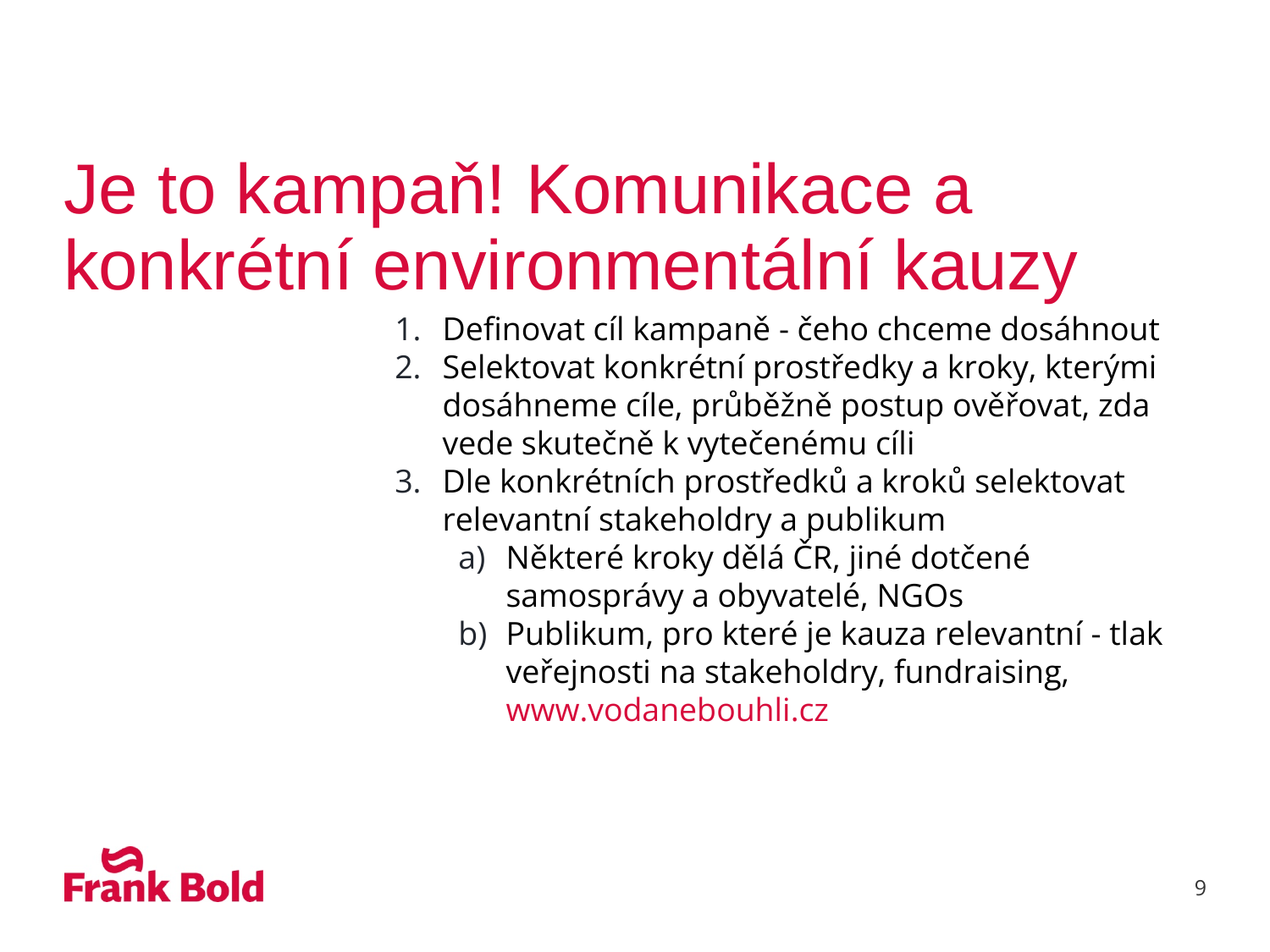

# Je to kampaň! Komunikace a konkrétní environmentální kauzy
Definovat cíl kampaně - čeho chceme dosáhnout
Selektovat konkrétní prostředky a kroky, kterými dosáhneme cíle, průběžně postup ověřovat, zda vede skutečně k vytečenému cíli
Dle konkrétních prostředků a kroků selektovat relevantní stakeholdry a publikum
Některé kroky dělá ČR, jiné dotčené samosprávy a obyvatelé, NGOs
Publikum, pro které je kauza relevantní - tlak veřejnosti na stakeholdry, fundraising, www.vodanebouhli.cz

9